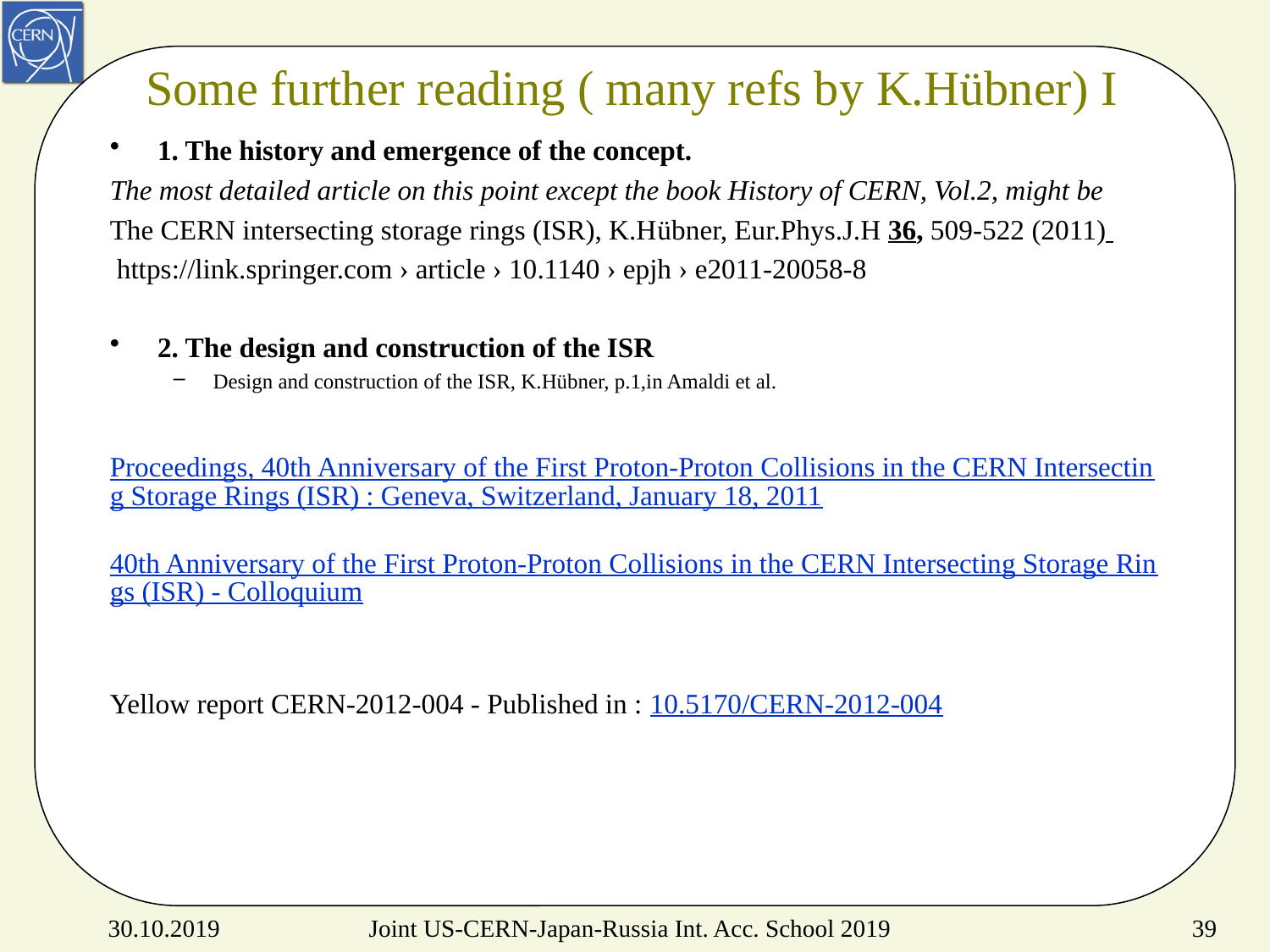

# Some further reading ( many refs by K.Hübner) I
1. The history and emergence of the concept.
The most detailed article on this point except the book History of CERN, Vol.2, might be
The CERN intersecting storage rings (ISR), K.Hübner, Eur.Phys.J.H 36, 509-522 (2011)
 https://link.springer.com › article › 10.1140 › epjh › e2011-20058-8

2. The design and construction of the ISR
Design and construction of the ISR, K.Hübner, p.1,in Amaldi et al.

Proceedings, 40th Anniversary of the First Proton-Proton Collisions in the CERN Intersecting Storage Rings (ISR) : Geneva, Switzerland, January 18, 2011 40th Anniversary of the First Proton-Proton Collisions in the CERN Intersecting Storage Rings (ISR) - Colloquium

Yellow report CERN-2012-004 - Published in : 10.5170/CERN-2012-004
Joint US-CERN-Japan-Russia Int. Acc. School 2019
30.10.2019
39